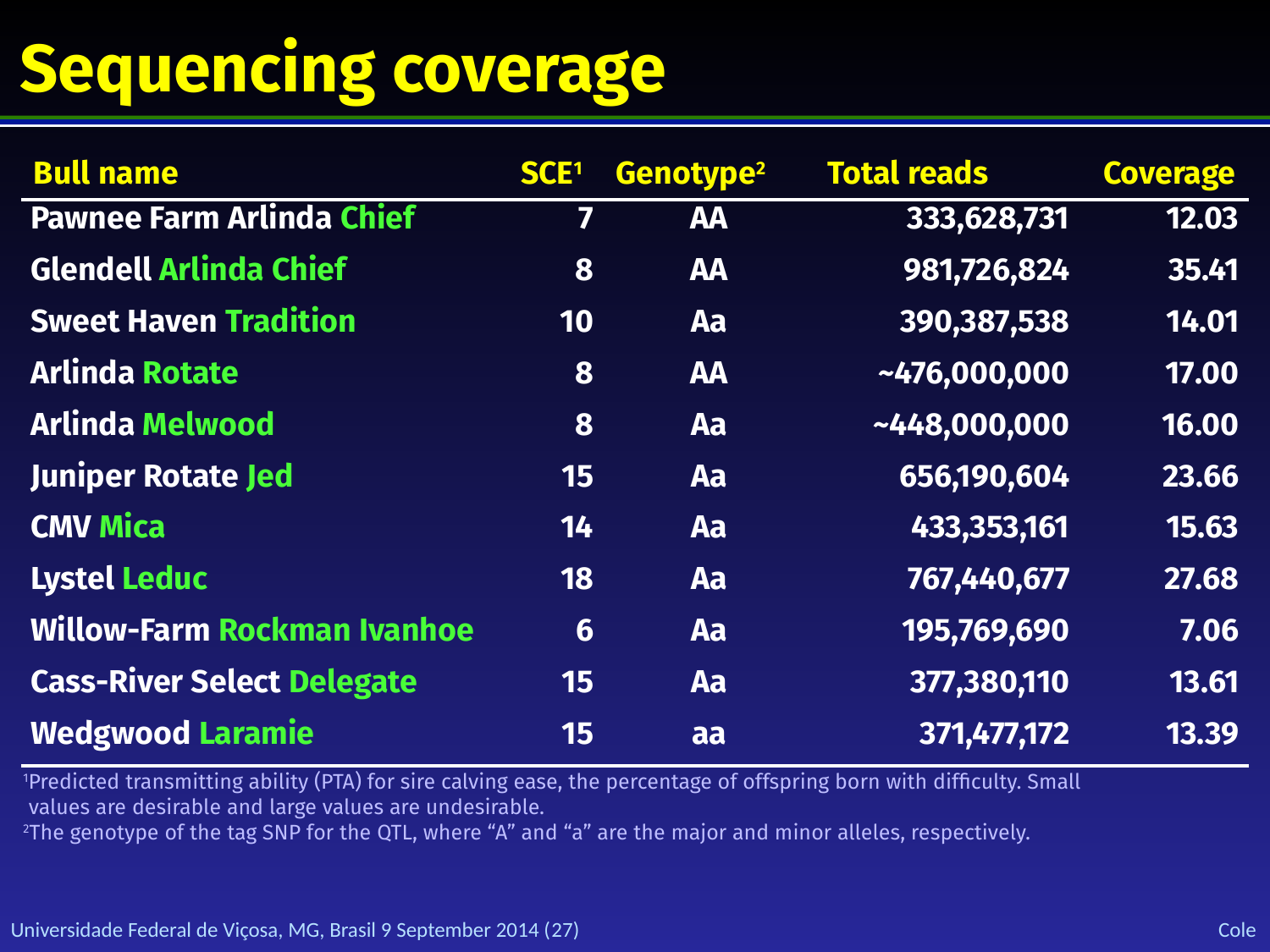

# Sequencing coverage
| Bull name | SCE1 | Genotype2 | Total reads | Coverage |
| --- | --- | --- | --- | --- |
| Pawnee Farm Arlinda Chief | 7 | AA | 333,628,731 | 12.03 |
| Glendell Arlinda Chief | 8 | AA | 981,726,824 | 35.41 |
| Sweet Haven Tradition | 10 | Aa | 390,387,538 | 14.01 |
| Arlinda Rotate | 8 | AA | ~476,000,000 | 17.00 |
| Arlinda Melwood | 8 | Aa | ~448,000,000 | 16.00 |
| Juniper Rotate Jed | 15 | Aa | 656,190,604 | 23.66 |
| CMV Mica | 14 | Aa | 433,353,161 | 15.63 |
| Lystel Leduc | 18 | Aa | 767,440,677 | 27.68 |
| Willow-Farm Rockman Ivanhoe | 6 | Aa | 195,769,690 | 7.06 |
| Cass-River Select Delegate | 15 | Aa | 377,380,110 | 13.61 |
| Wedgwood Laramie | 15 | aa | 371,477,172 | 13.39 |
1Predicted transmitting ability (PTA) for sire calving ease, the percentage of offspring born with difficulty. Small
 values are desirable and large values are undesirable.
2The genotype of the tag SNP for the QTL, where “A” and “a” are the major and minor alleles, respectively.